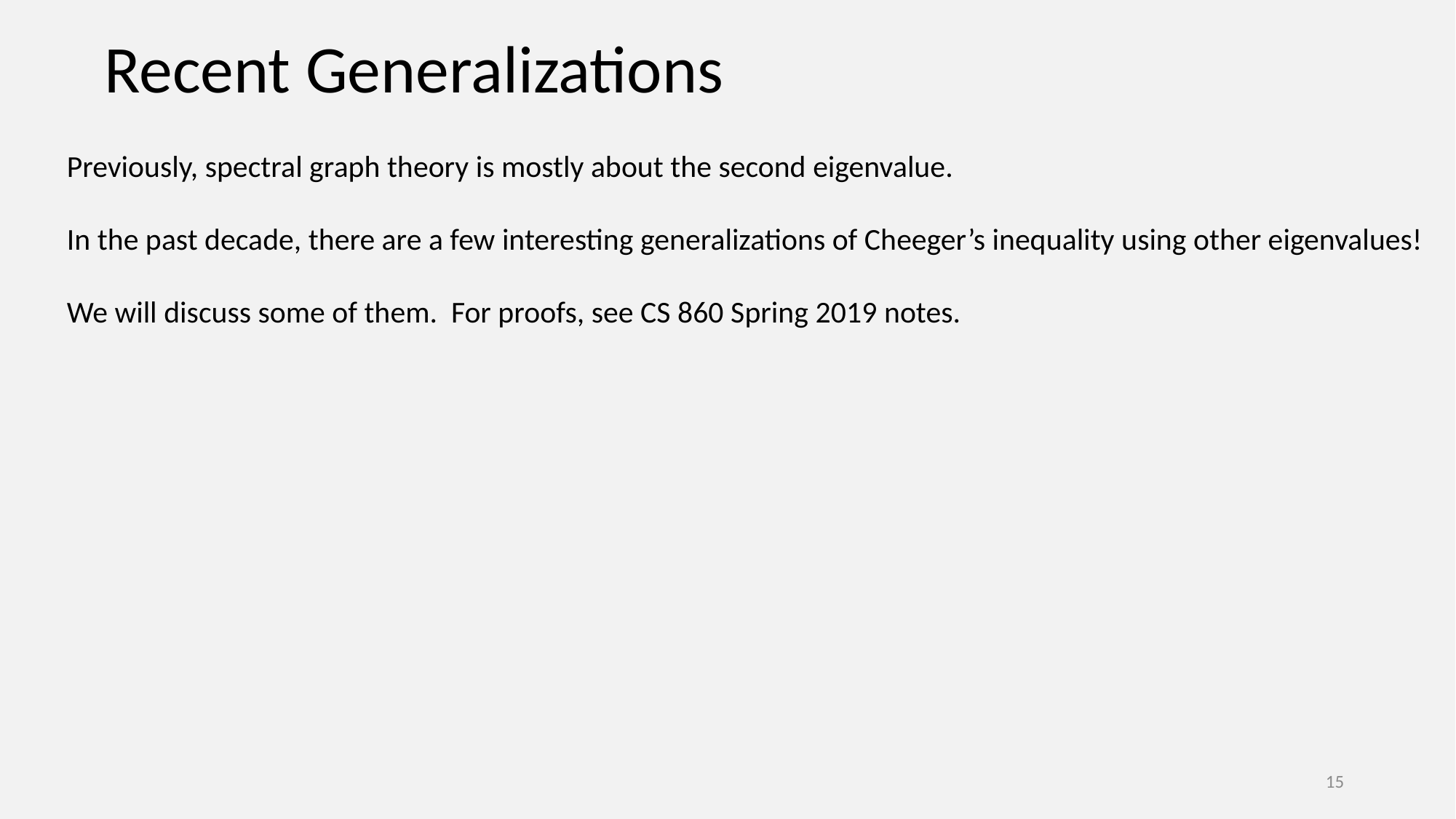

# Recent Generalizations
Previously, spectral graph theory is mostly about the second eigenvalue.

In the past decade, there are a few interesting generalizations of Cheeger’s inequality using other eigenvalues!

We will discuss some of them.  For proofs, see CS 860 Spring 2019 notes.
15